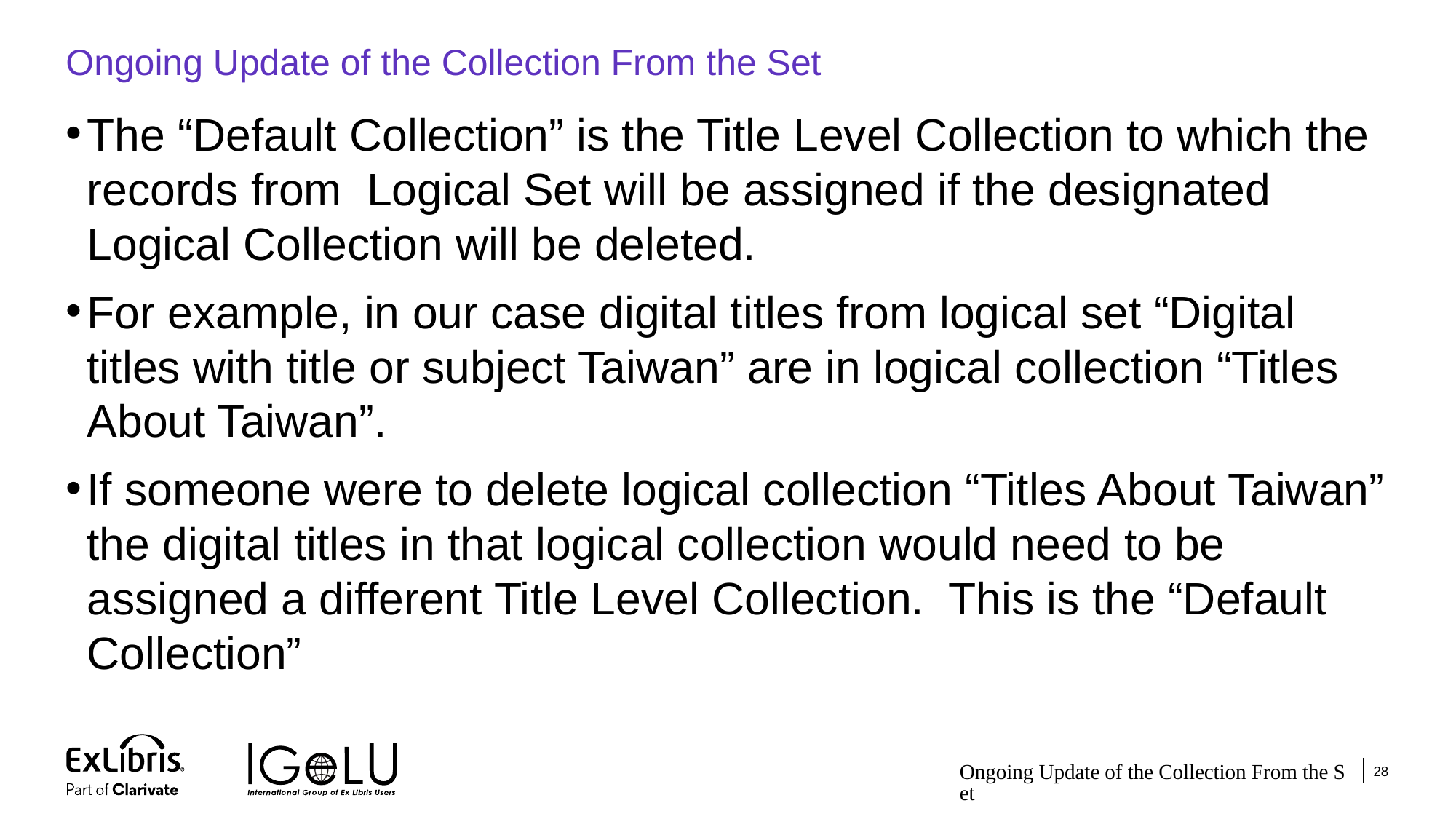

# Ongoing Update of the Collection From the Set
The “Default Collection” is the Title Level Collection to which the records from  Logical Set will be assigned if the designated Logical Collection will be deleted.
For example, in our case digital titles from logical set “Digital titles with title or subject Taiwan” are in logical collection “Titles About Taiwan”.
If someone were to delete logical collection “Titles About Taiwan” the digital titles in that logical collection would need to be assigned a different Title Level Collection.  This is the “Default Collection”

Ongoing Update of the Collection From the Set
28